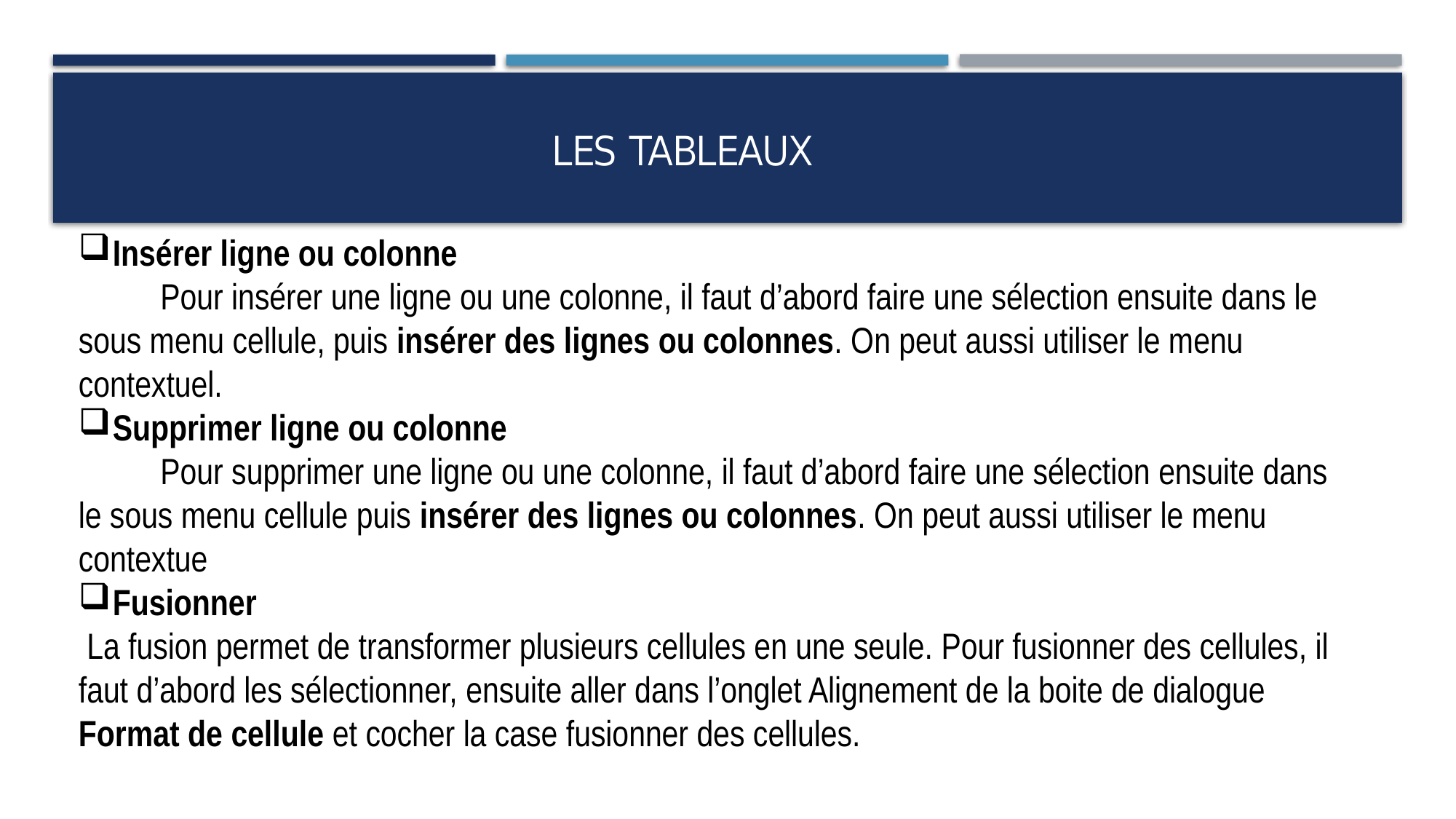

# Les TABLEAUX
Insérer ligne ou colonne
Pour insérer une ligne ou une colonne, il faut d’abord faire une sélection ensuite dans le sous menu cellule, puis insérer des lignes ou colonnes. On peut aussi utiliser le menu contextuel.
Supprimer ligne ou colonne
Pour supprimer une ligne ou une colonne, il faut d’abord faire une sélection ensuite dans le sous menu cellule puis insérer des lignes ou colonnes. On peut aussi utiliser le menu contextue
Fusionner
 La fusion permet de transformer plusieurs cellules en une seule. Pour fusionner des cellules, il faut d’abord les sélectionner, ensuite aller dans l’onglet Alignement de la boite de dialogue Format de cellule et cocher la case fusionner des cellules.